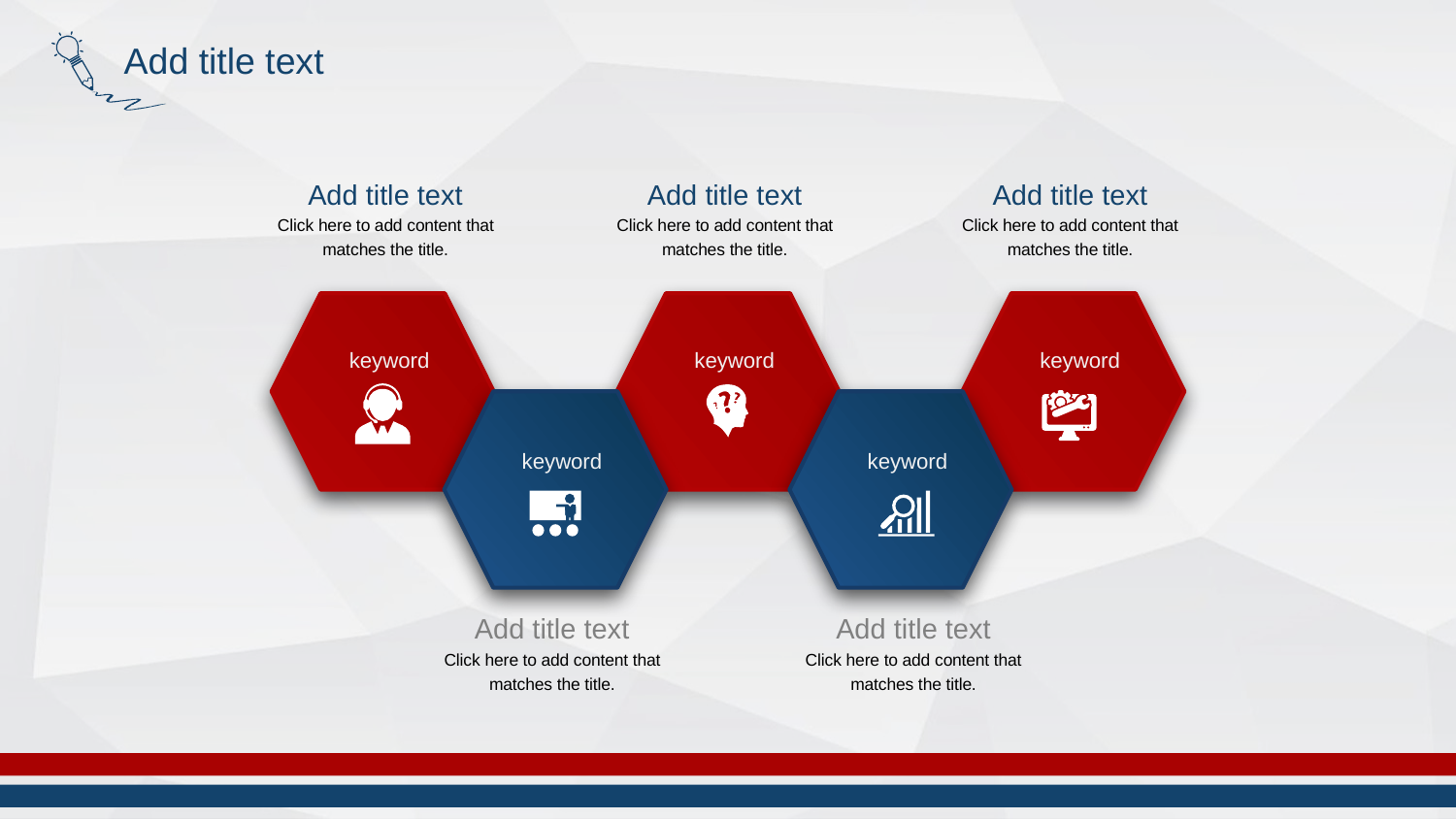

Add title text
Add title text
Click here to add content that matches the title.

keyword

Add title text
Click here to add content that matches the title.

keyword

Add title text
Click here to add content that matches the title.

keyword

keyword

Add title text
Click here to add content that matches the title.

keyword

Add title text
Click here to add content that matches the title.